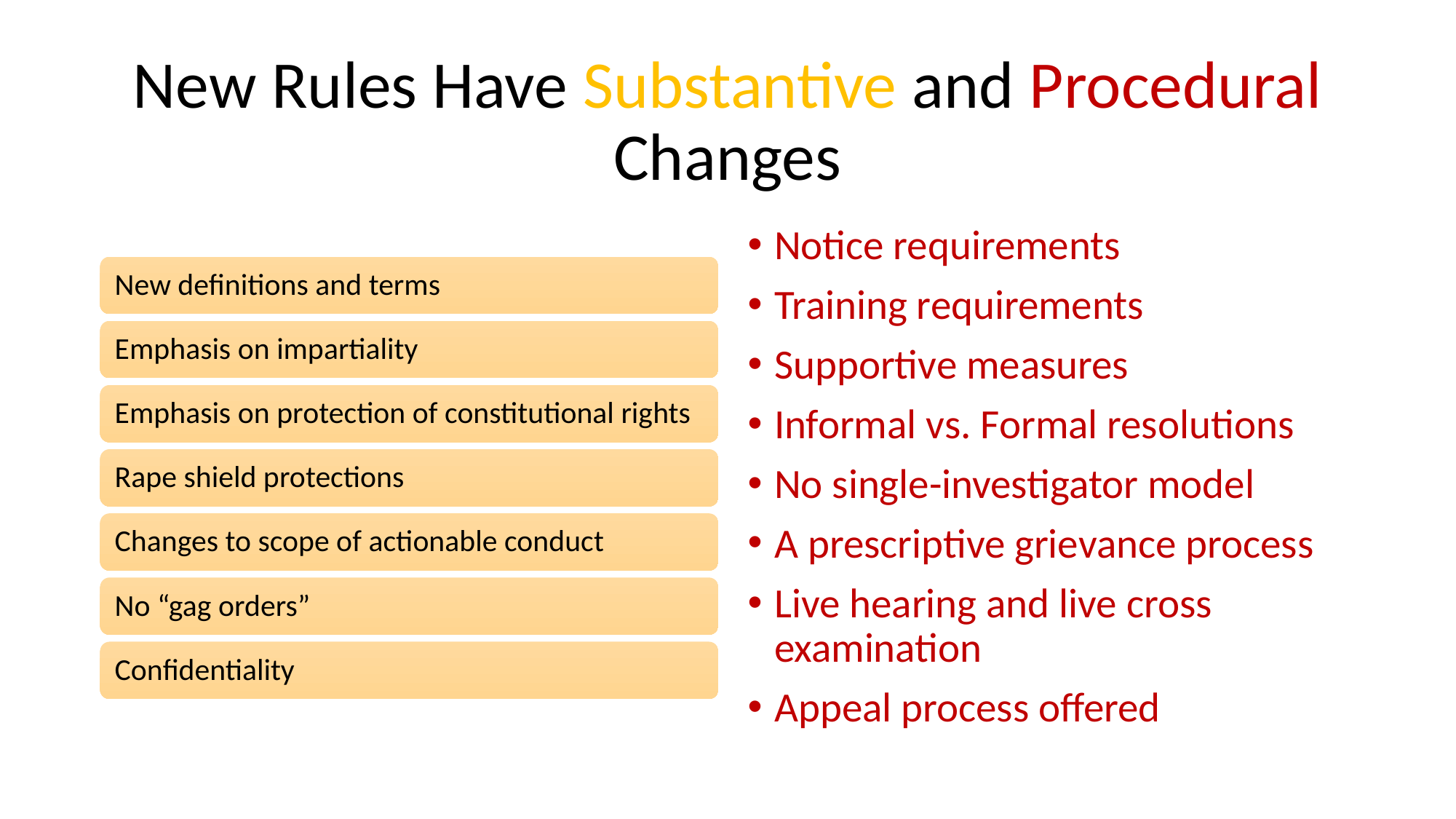

# New Rules Have Substantive and Procedural Changes
New definitions and terms
Emphasis on impartiality
Emphasis on protection of constitutional rights
Rape shield protections
Changes to scope of actionable conduct
No “gag orders”
Confidentiality
Notice requirements
Training requirements
Supportive measures
Informal vs. Formal resolutions
No single-investigator model
A prescriptive grievance process
Live hearing and live cross examination
Appeal process offered